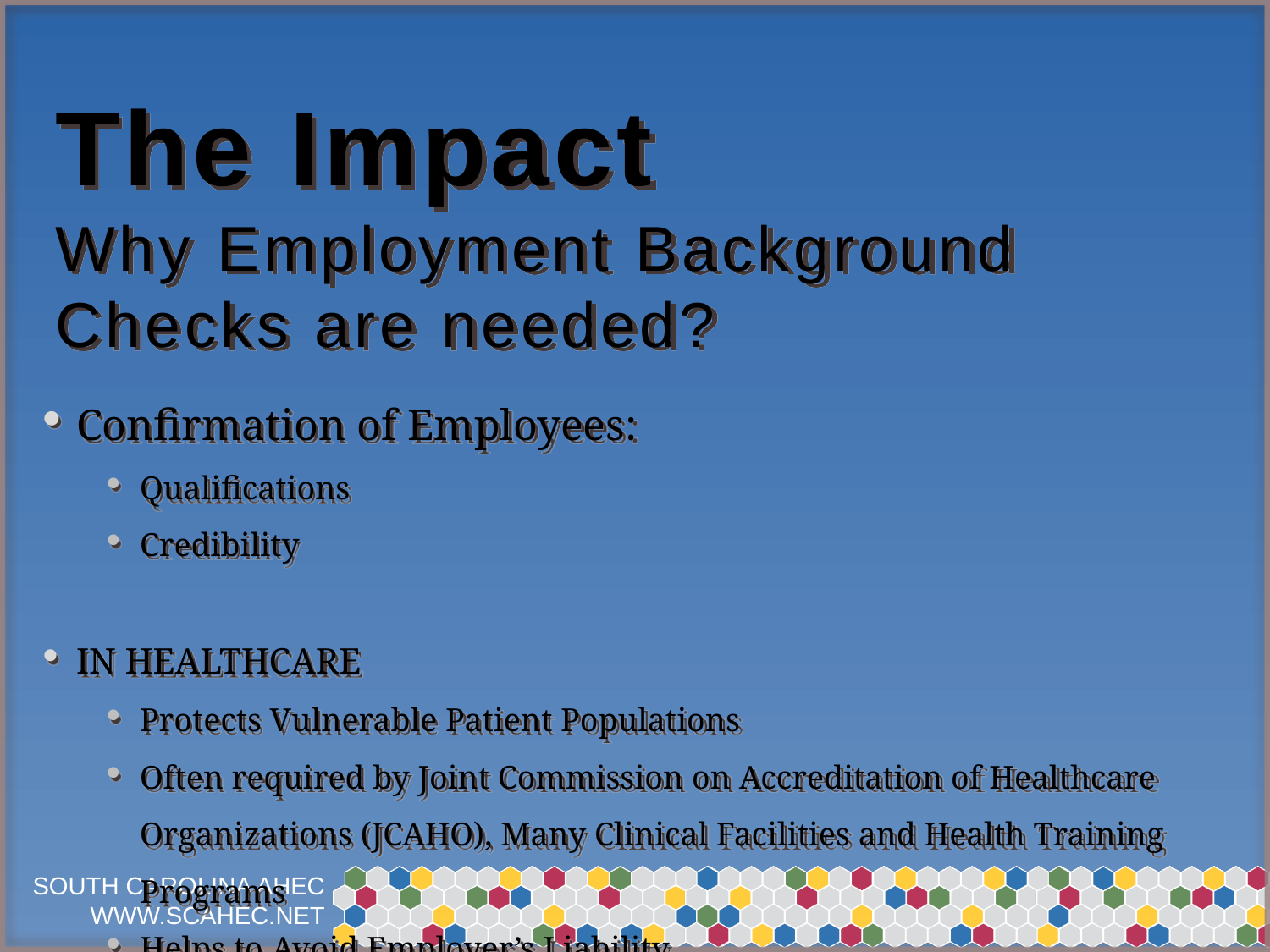

# The Impact Why Employment Background Checks are needed?
Confirmation of Employees:
Qualifications
Credibility

IN HEALTHCARE
Protects Vulnerable Patient Populations
Often required by Joint Commission on Accreditation of Healthcare Organizations (JCAHO), Many Clinical Facilities and Health Training Programs
Helps to Avoid Employer’s Liability